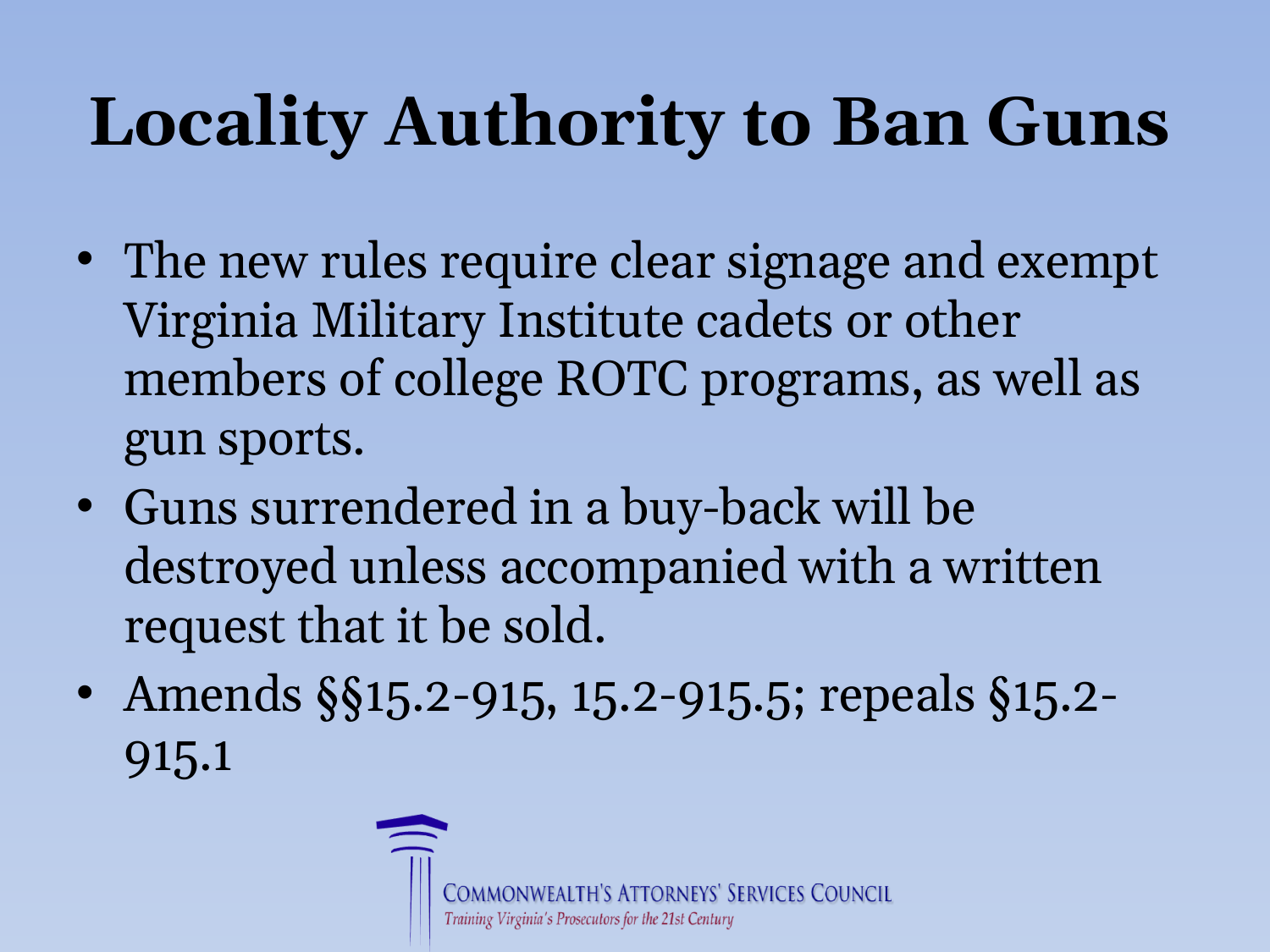

# Locality Authority to Ban Guns
The new rules require clear signage and exempt Virginia Military Institute cadets or other members of college ROTC programs, as well as gun sports.
Guns surrendered in a buy-back will be destroyed unless accompanied with a written request that it be sold.
Amends §§15.2-915, 15.2-915.5; repeals §15.2-915.1